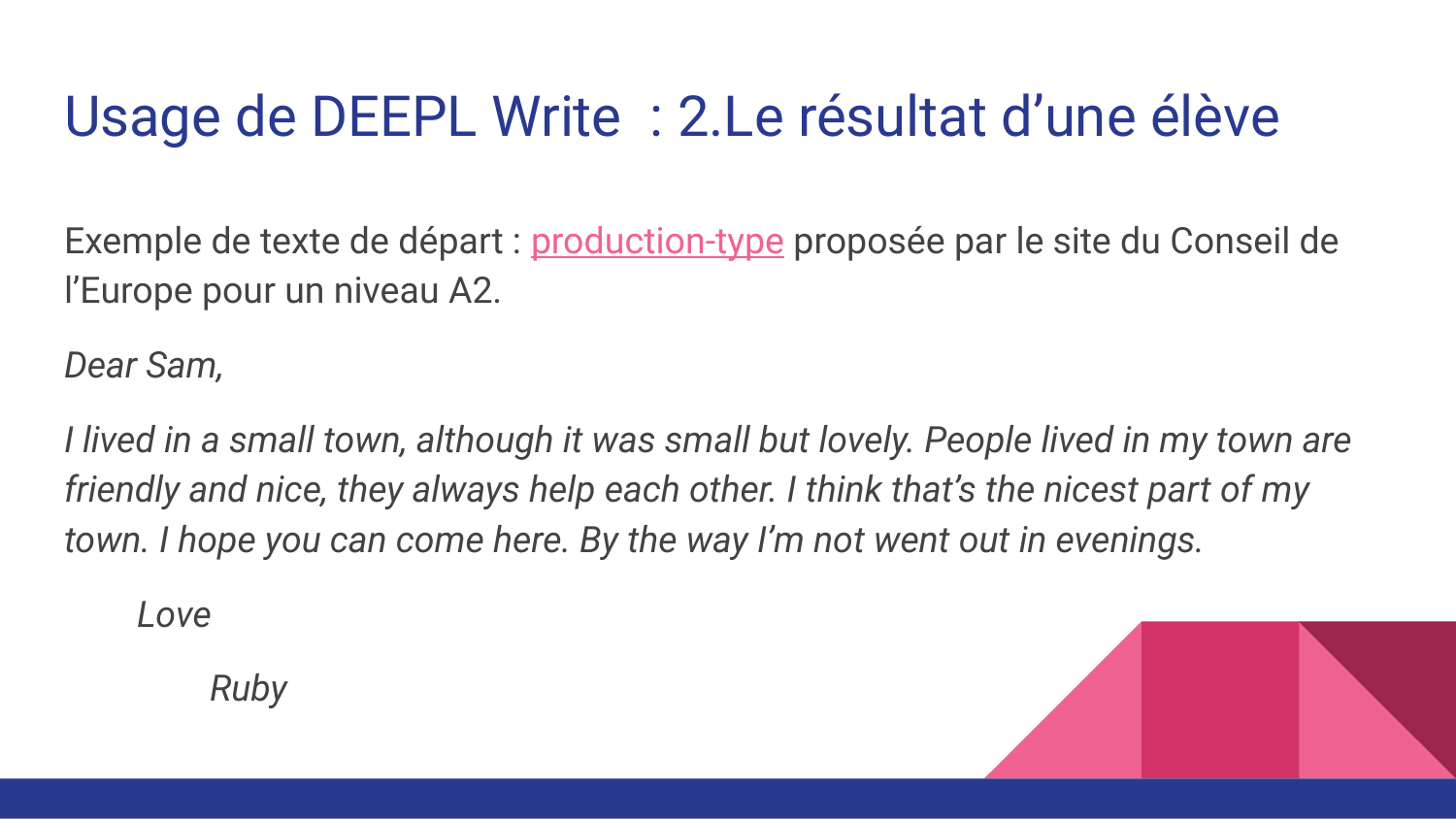

# Usage de DEEPL Write  : 2.Le résultat d’une élève
Exemple de texte de départ : production-type proposée par le site du Conseil de l’Europe pour un niveau A2.
Dear Sam,
I lived in a small town, although it was small but lovely. People lived in my town are friendly and nice, they always help each other. I think that’s the nicest part of my town. I hope you can come here. By the way I’m not went out in evenings.
Love
Ruby